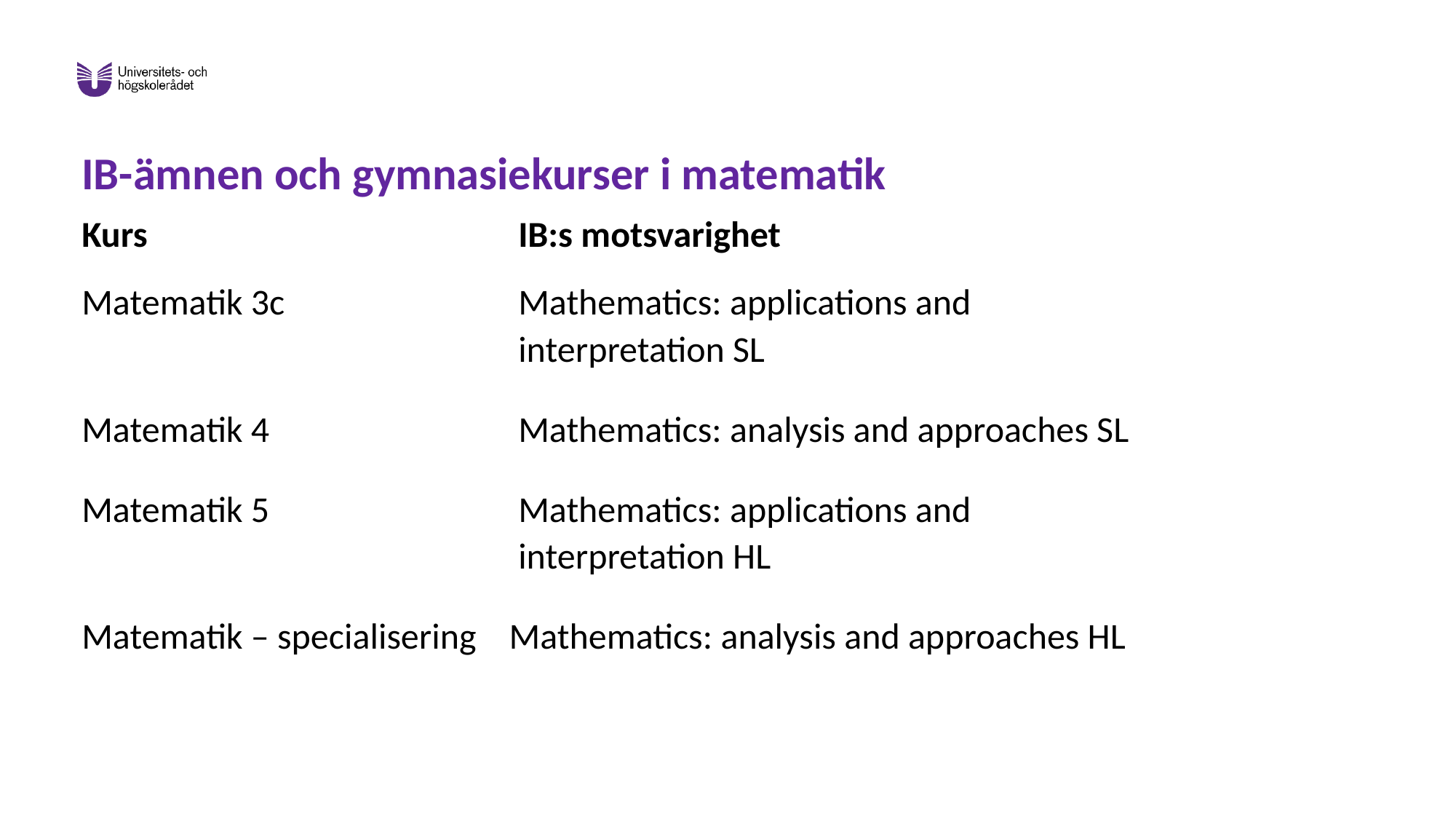

# IB-ämnen och gymnasiekurser i matematik
Kurs 				IB:s motsvarighet
Matematik 3c 			Mathematics: applications and 						interpretation SL
Matematik 4 			Mathematics: analysis and approaches SL
Matematik 5                            	Mathematics: applications and 						interpretation HL
Matematik – specialisering    Mathematics: analysis and approaches HL